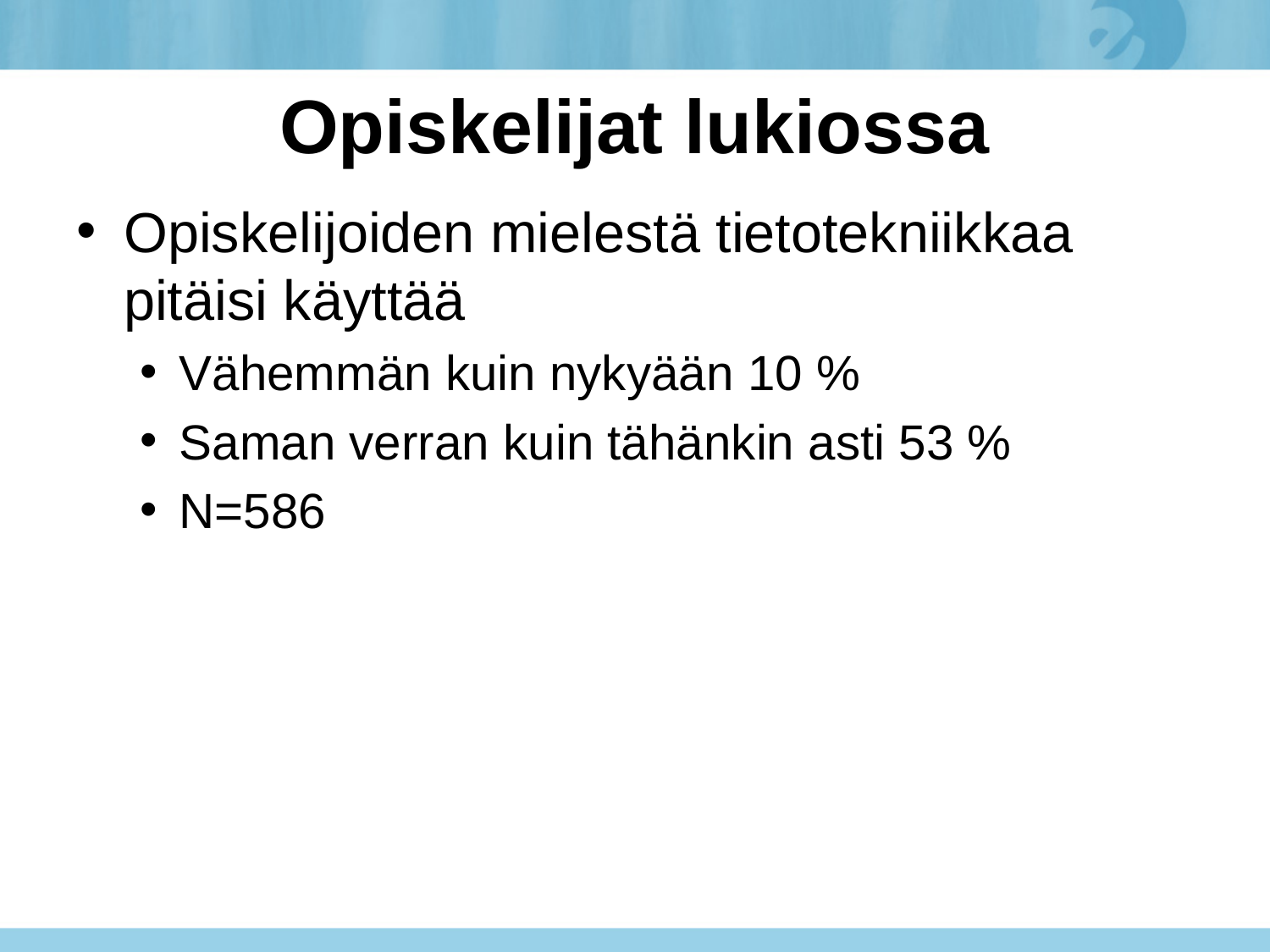

# Opiskelijat lukiossa
Opiskelijoiden mielestä tietotekniikkaa pitäisi käyttää
Vähemmän kuin nykyään 10 %
Saman verran kuin tähänkin asti 53 %
N=586